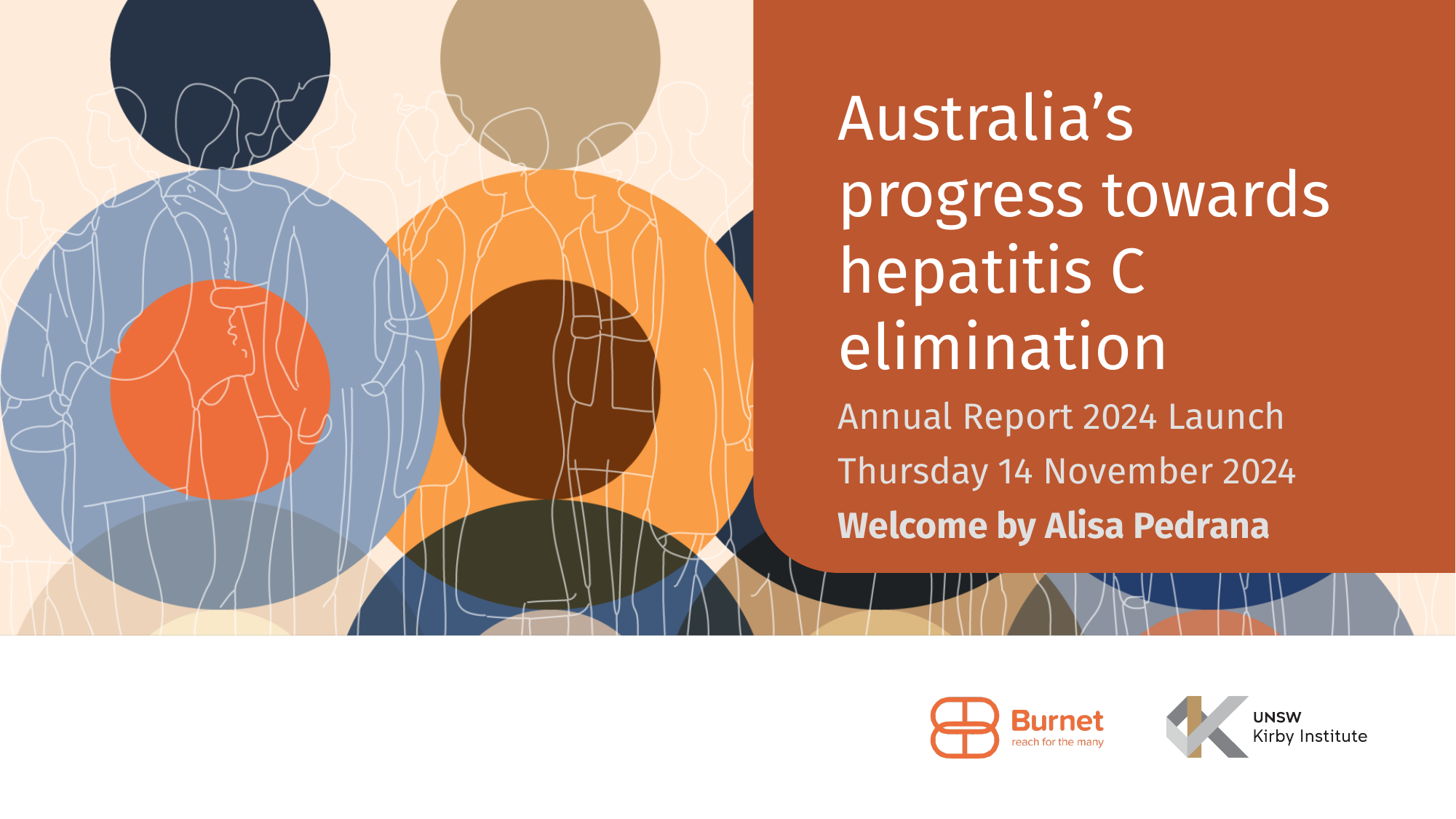

Annual Report 2024 Launch
Thursday 14 November 2024
Welcome by Alisa Pedrana